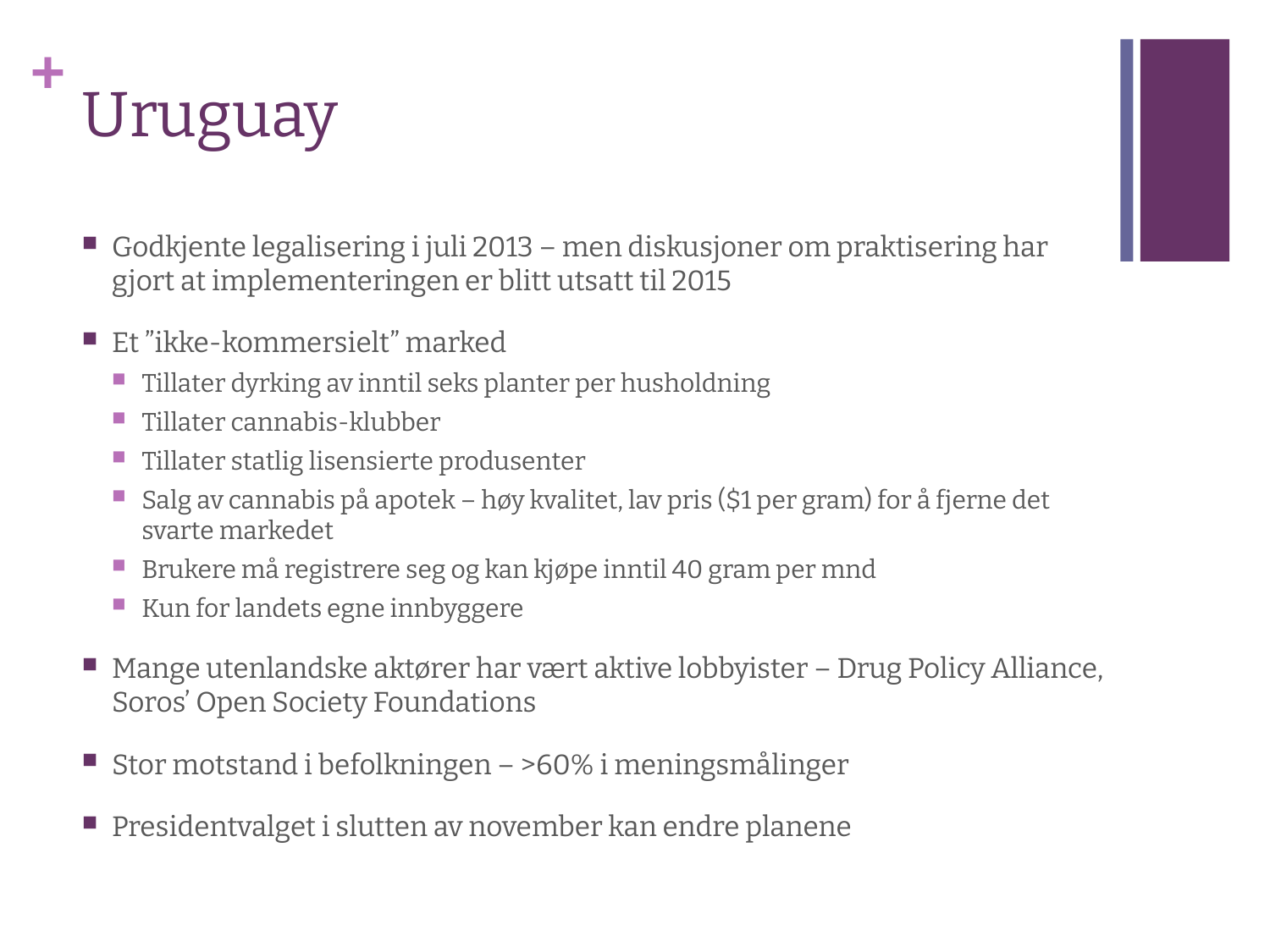

# Uruguay
Godkjente legalisering i juli 2013 – men diskusjoner om praktisering har gjort at implementeringen er blitt utsatt til 2015
Et ”ikke-kommersielt” marked
Tillater dyrking av inntil seks planter per husholdning
Tillater cannabis-klubber
Tillater statlig lisensierte produsenter
Salg av cannabis på apotek – høy kvalitet, lav pris ($1 per gram) for å fjerne det svarte markedet
Brukere må registrere seg og kan kjøpe inntil 40 gram per mnd
Kun for landets egne innbyggere
Mange utenlandske aktører har vært aktive lobbyister – Drug Policy Alliance, Soros’ Open Society Foundations
Stor motstand i befolkningen – >60% i meningsmålinger
Presidentvalget i slutten av november kan endre planene